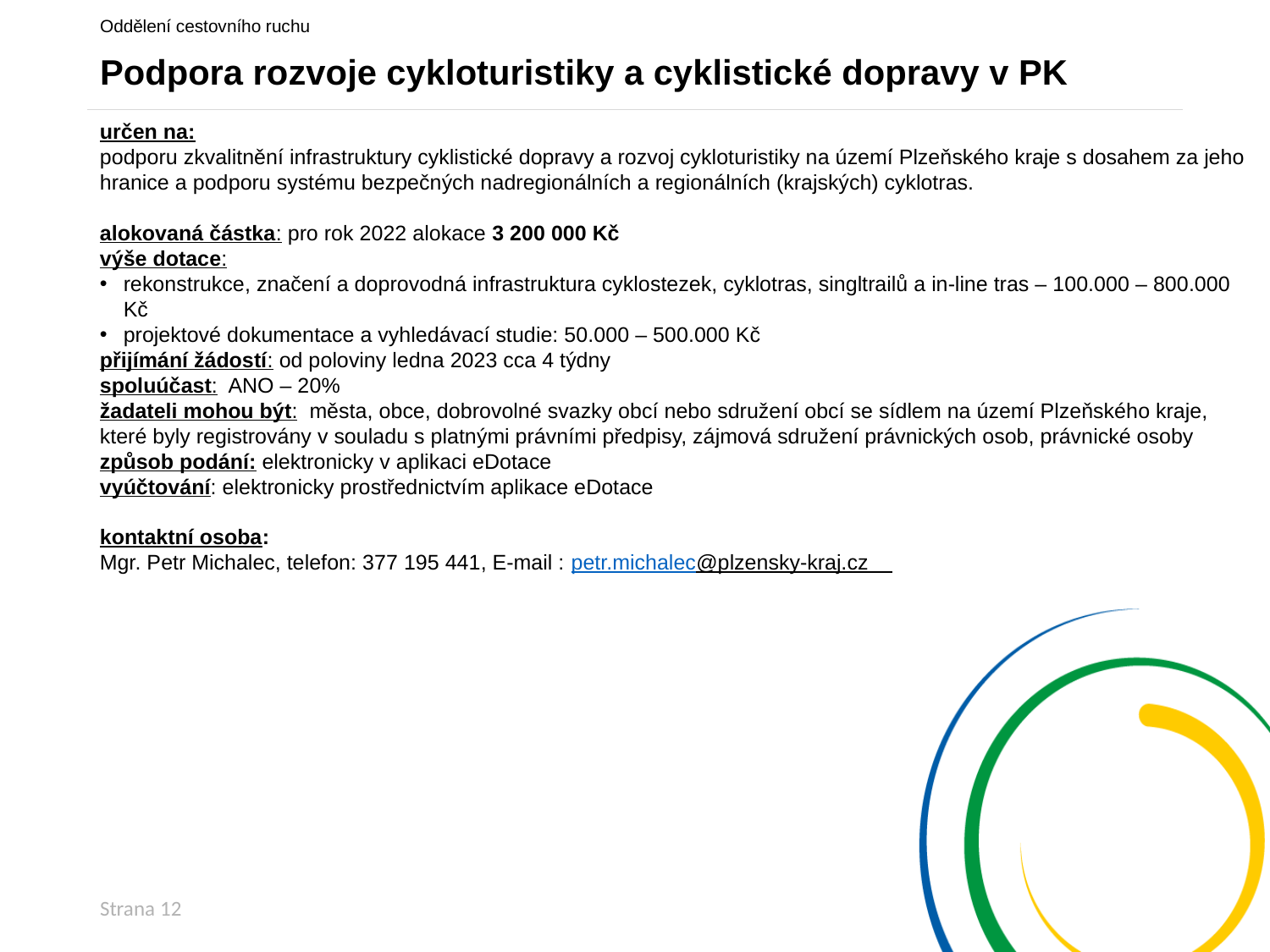

Oddělení cestovního ruchu
# Podpora rozvoje cykloturistiky a cyklistické dopravy v PK
určen na:
podporu zkvalitnění infrastruktury cyklistické dopravy a rozvoj cykloturistiky na území Plzeňského kraje s dosahem za jeho hranice a podporu systému bezpečných nadregionálních a regionálních (krajských) cyklotras.

alokovaná částka: pro rok 2022 alokace 3 200 000 Kč
výše dotace:
rekonstrukce, značení a doprovodná infrastruktura cyklostezek, cyklotras, singltrailů a in-line tras – 100.000 – 800.000 Kč
projektové dokumentace a vyhledávací studie: 50.000 – 500.000 Kč
přijímání žádostí: od poloviny ledna 2023 cca 4 týdny
spoluúčast:  ANO – 20%
žadateli mohou být:  města, obce, dobrovolné svazky obcí nebo sdružení obcí se sídlem na území Plzeňského kraje, které byly registrovány v souladu s platnými právními předpisy, zájmová sdružení právnických osob, právnické osoby
způsob podání: elektronicky v aplikaci eDotace
vyúčtování: elektronicky prostřednictvím aplikace eDotace

kontaktní osoba:
Mgr. Petr Michalec, telefon: 377 195 441, E-mail : petr.michalec@plzensky-kraj.cz

Strana 12